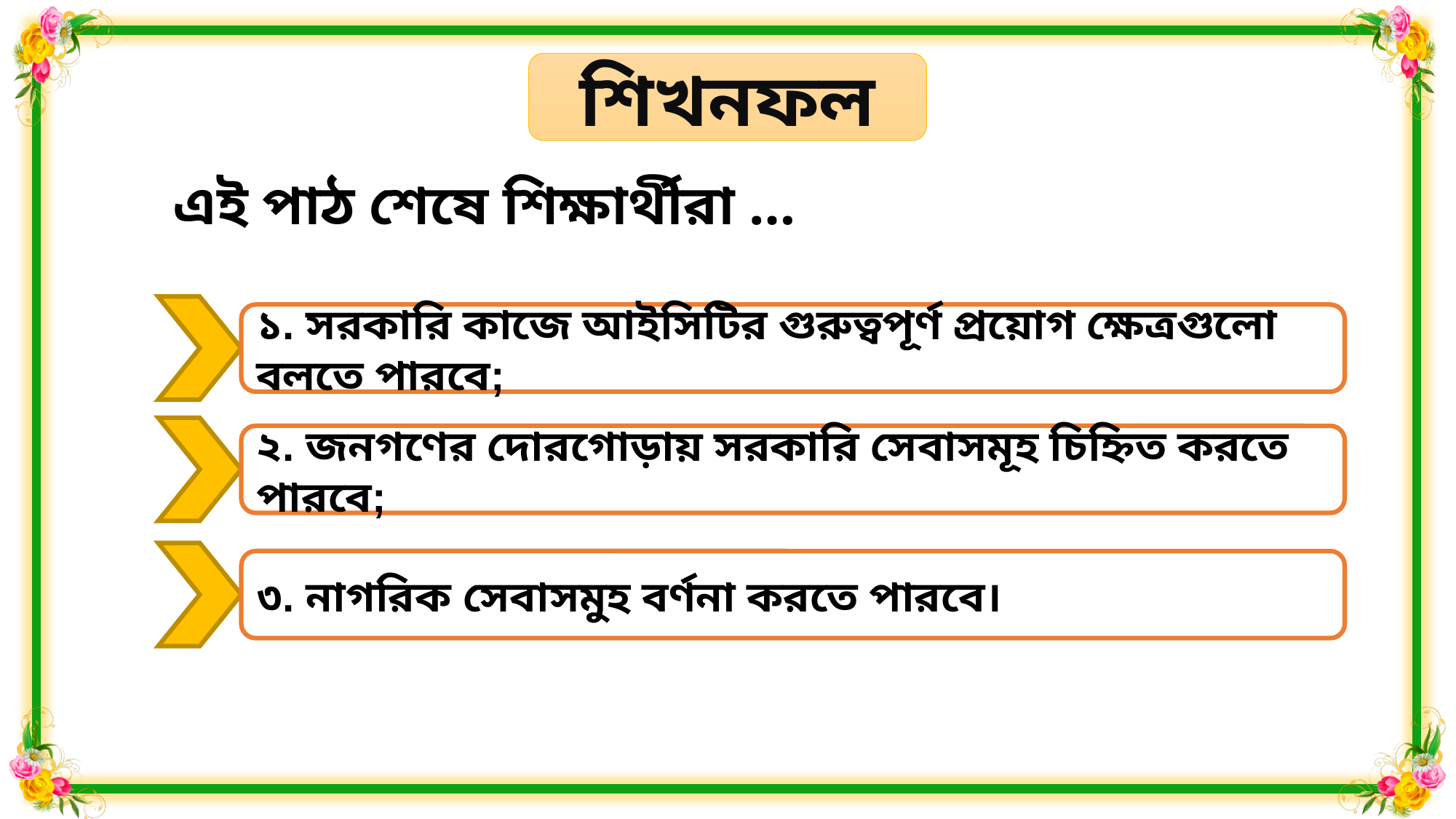

শিখনফল
এই পাঠ শেষে শিক্ষার্থীরা …

১. সরকারি কাজে আইসিটির গুরুত্বপূর্ণ প্রয়োগ ক্ষেত্রগুলো বলতে পারবে;

২. জনগণের দোরগোড়ায় সরকারি সেবাসমূহ চিহ্নিত করতে পারবে;

৩. নাগরিক সেবাসমুহ বর্ণনা করতে পারবে।